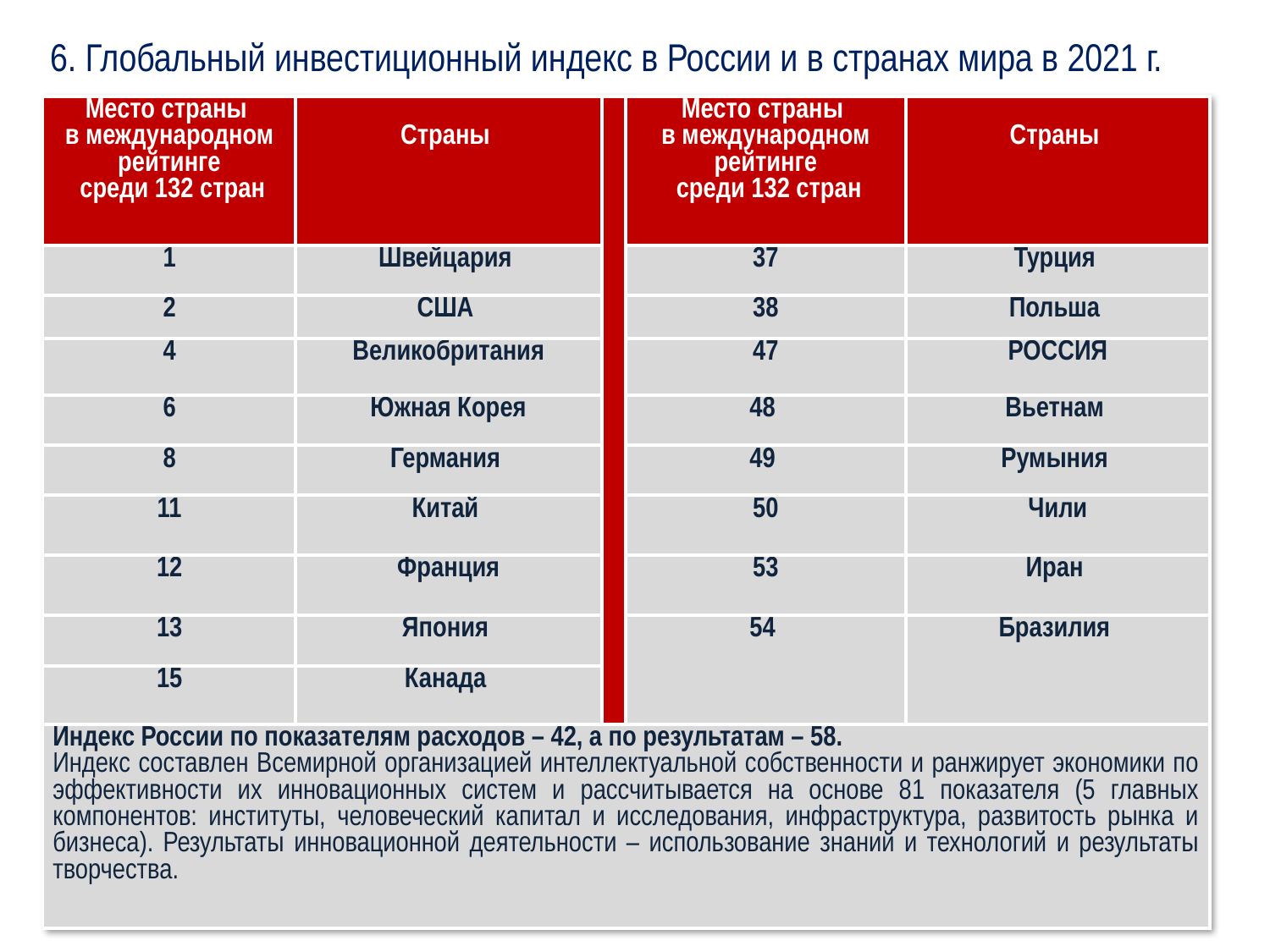

#
6. Глобальный инвестиционный индекс в России и в странах мира в 2021 г.
| Место страны в международном рейтинге среди 132 стран | Страны |  | Место страны в международном рейтинге среди 132 стран | Страны |
| --- | --- | --- | --- | --- |
| 1 | Швейцария |  | 37 | Турция |
| 2 | США |  | 38 | Польша |
| 4 | Великобритания |  | 47 | РОССИЯ |
| 6 | Южная Корея |  | 48 | Вьетнам |
| 8 | Германия |  | 49 | Румыния |
| 11 | Китай |  | 50 | Чили |
| 12 | Франция |  | 53 | Иран |
| 13 | Япония |  | 54 | Бразилия |
| 15 | Канада |  | 54 | Бразилия |
| Индекс России по показателям расходов – 42, а по результатам – 58. Индекс составлен Всемирной организацией интеллектуальной собственности и ранжирует экономики по эффективности их инновационных систем и рассчитывается на основе 81 показателя (5 главных компонентов: институты, человеческий капитал и исследования, инфраструктура, развитость рынка и бизнеса). Результаты инновационной деятельности – использование знаний и технологий и результаты творчества. |  |  | Индекс составлен Всемирной организацией интеелектуакльной собственности и ранжирует экономики по эффективночти их инноваицонных систем и рассчитывается на основе 81 показателя (5 главных компонентов: институты, человеческий капитал и исследования, инфрастурктура, развитость рынка и бизнеса). Результаты инноваицлнной деятельности – использование зннаний и технолог8ий и результтаты творчесвта. |  |